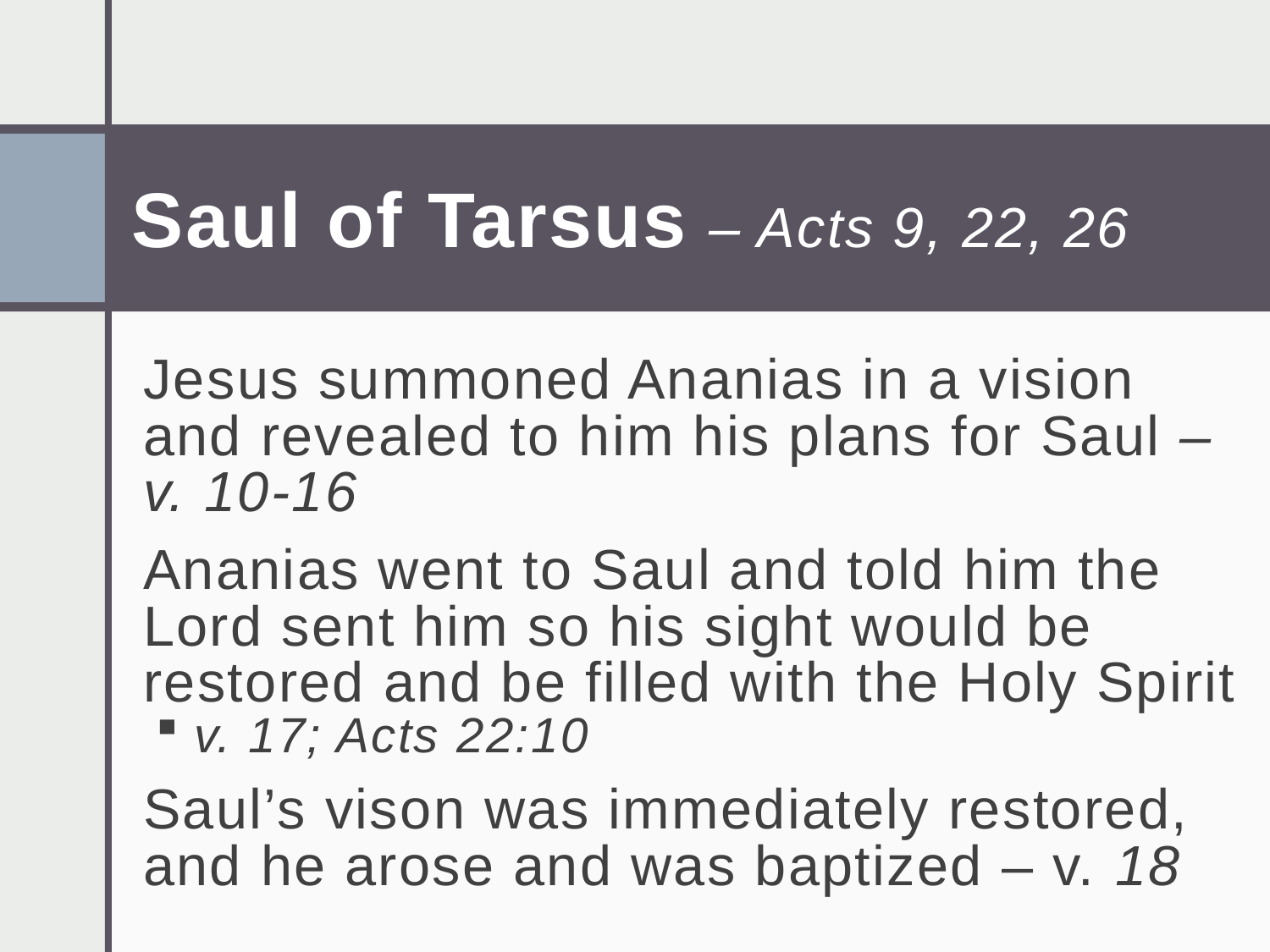

# Saul of Tarsus – Acts 9, 22, 26
Jesus summoned Ananias in a vision and revealed to him his plans for Saul – v. 10-16
Ananias went to Saul and told him the Lord sent him so his sight would be restored and be filled with the Holy Spirit
v. 17; Acts 22:10
Saul’s vison was immediately restored, and he arose and was baptized – v. 18